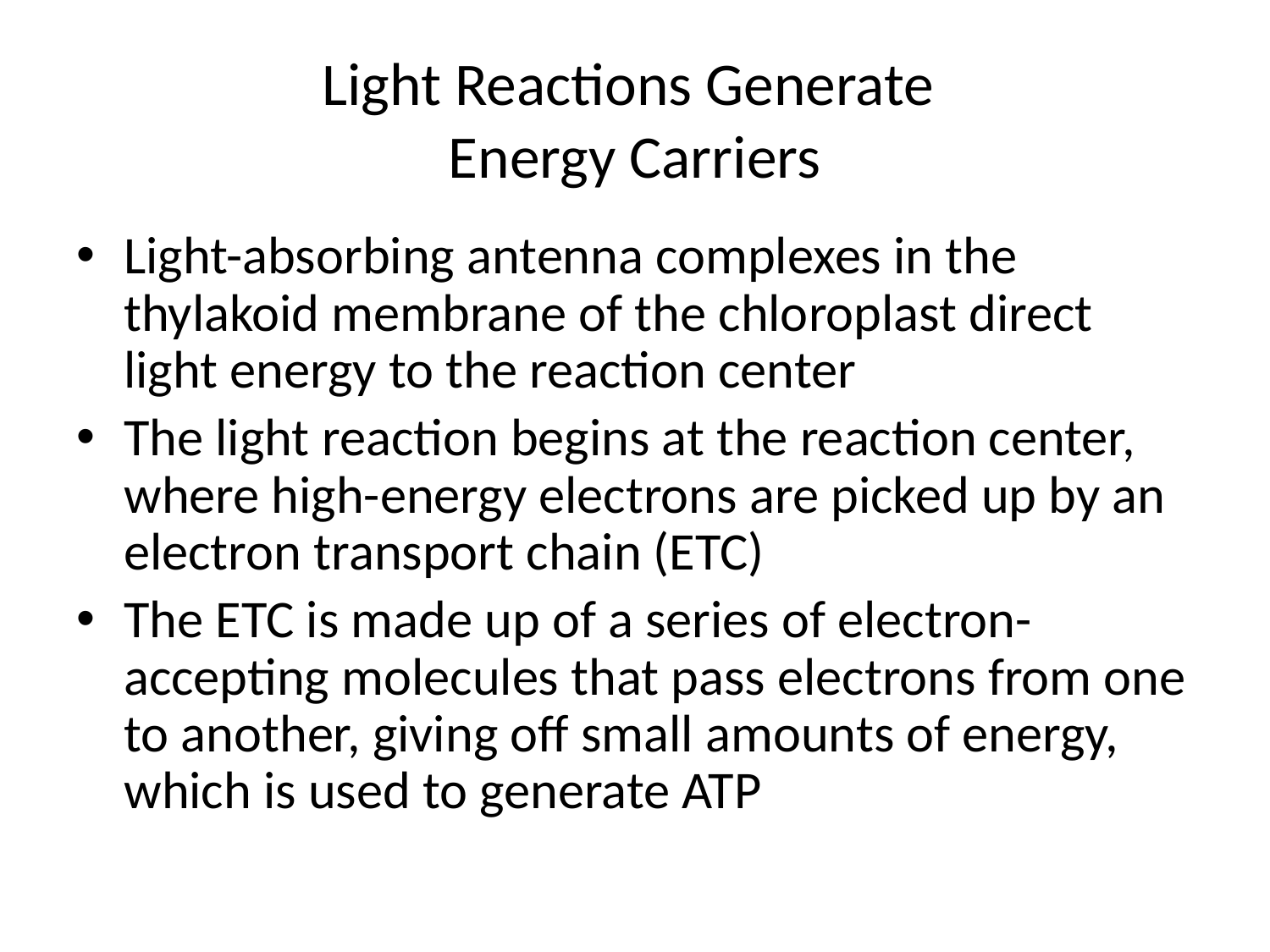

# Light Reactions Generate Energy Carriers
Light-absorbing antenna complexes in the thylakoid membrane of the chloroplast direct light energy to the reaction center
The light reaction begins at the reaction center, where high-energy electrons are picked up by an electron transport chain (ETC)
The ETC is made up of a series of electron-accepting molecules that pass electrons from one to another, giving off small amounts of energy, which is used to generate ATP